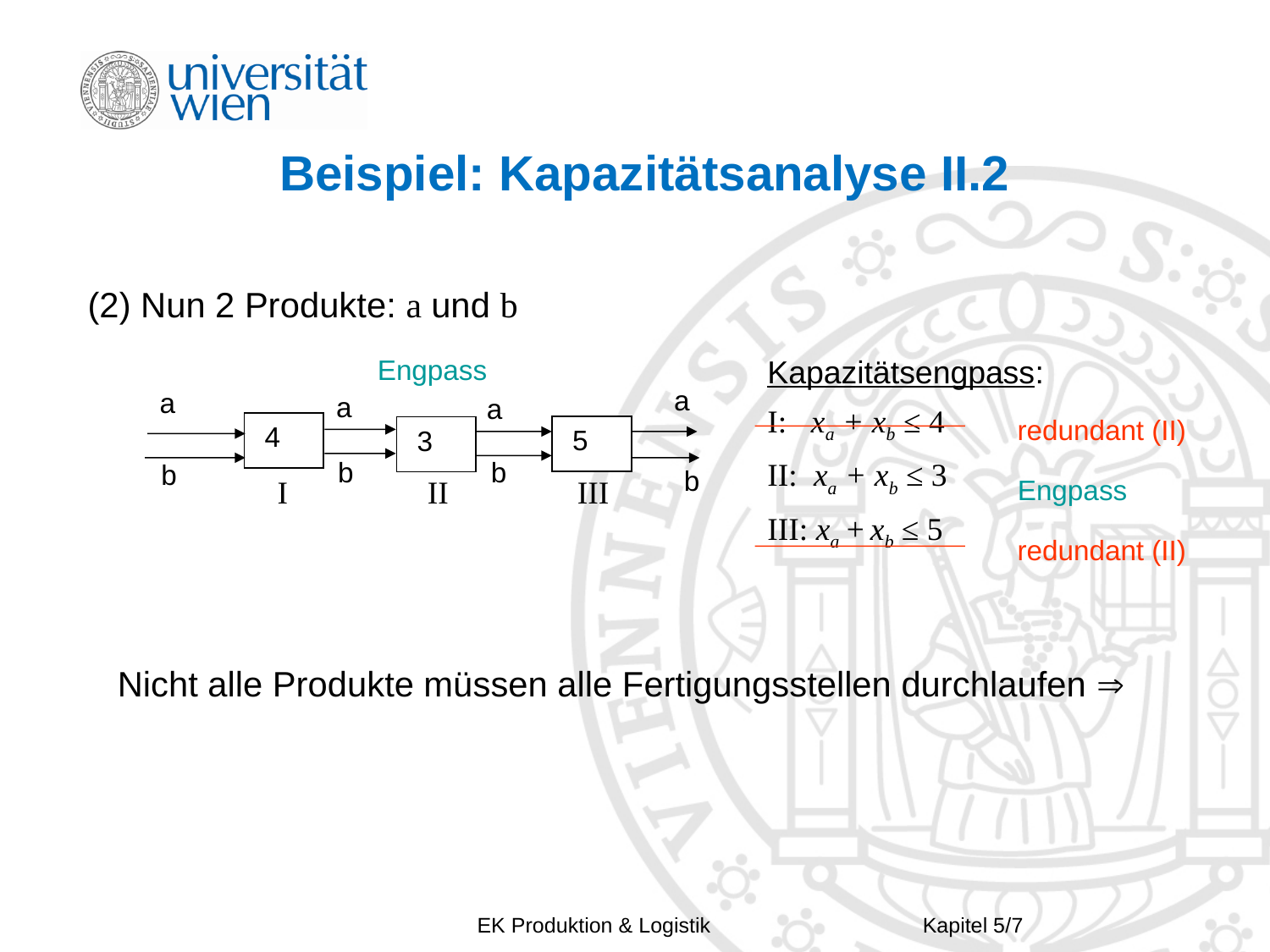

# Beispiel: Kapazitätsanalyse II.2
(2) Nun 2 Produkte: a und b

Engpass
Kapazitätsengpass:
I:   xa + xb ≤ 4
II:  xa + xb ≤ 3
III: xa + xb ≤ 5
a
a
a
a
 4
 5
 3

b
b
b

b

redundant (II)

I
II
III
Engpass
redundant (II)

Nicht alle Produkte müssen alle Fertigungsstellen durchlaufen ⇒
EK Produktion & Logistik
Kapitel 5/7